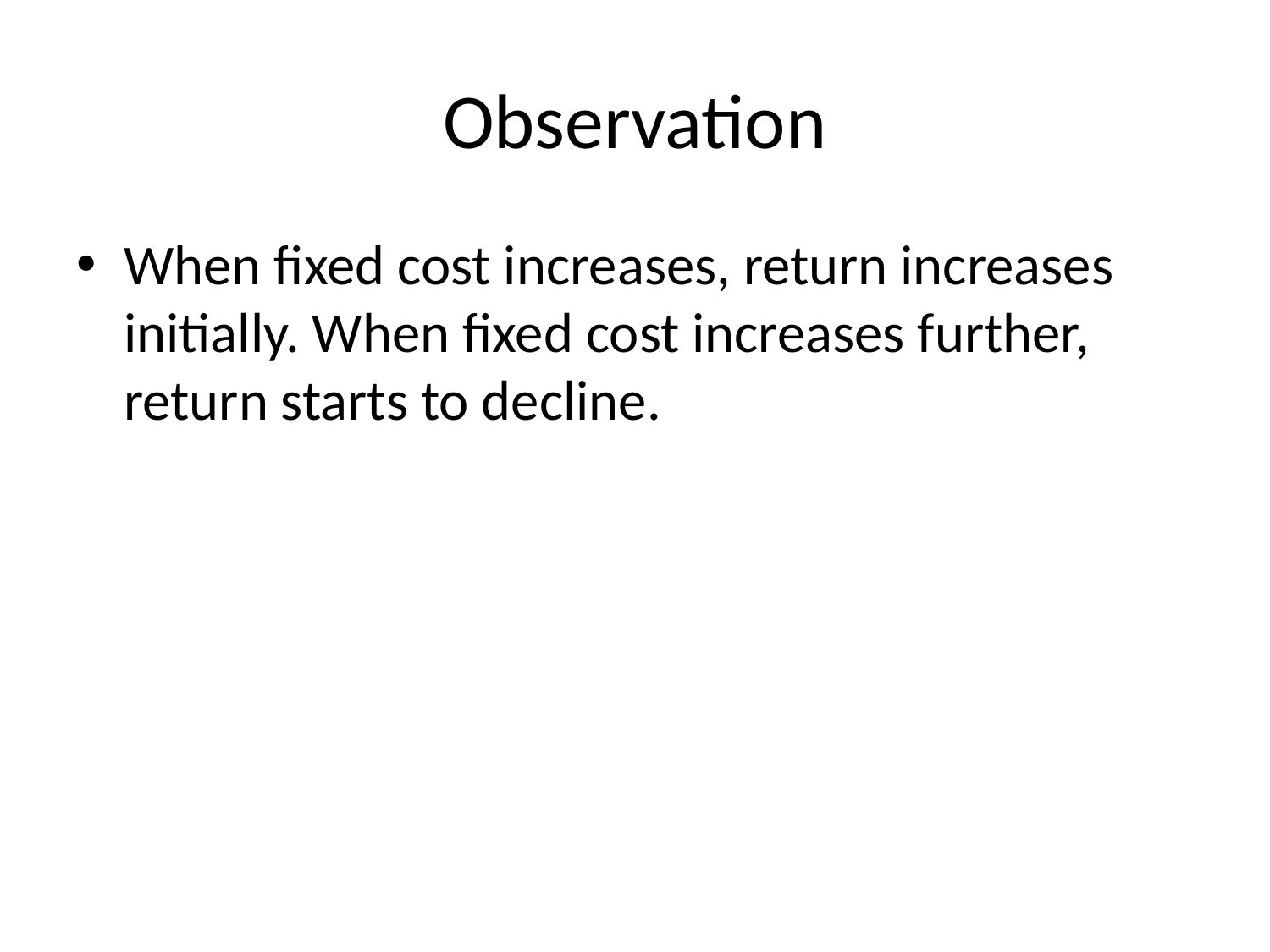

# Observation
When fixed cost increases, return increases initially. When fixed cost increases further, return starts to decline.